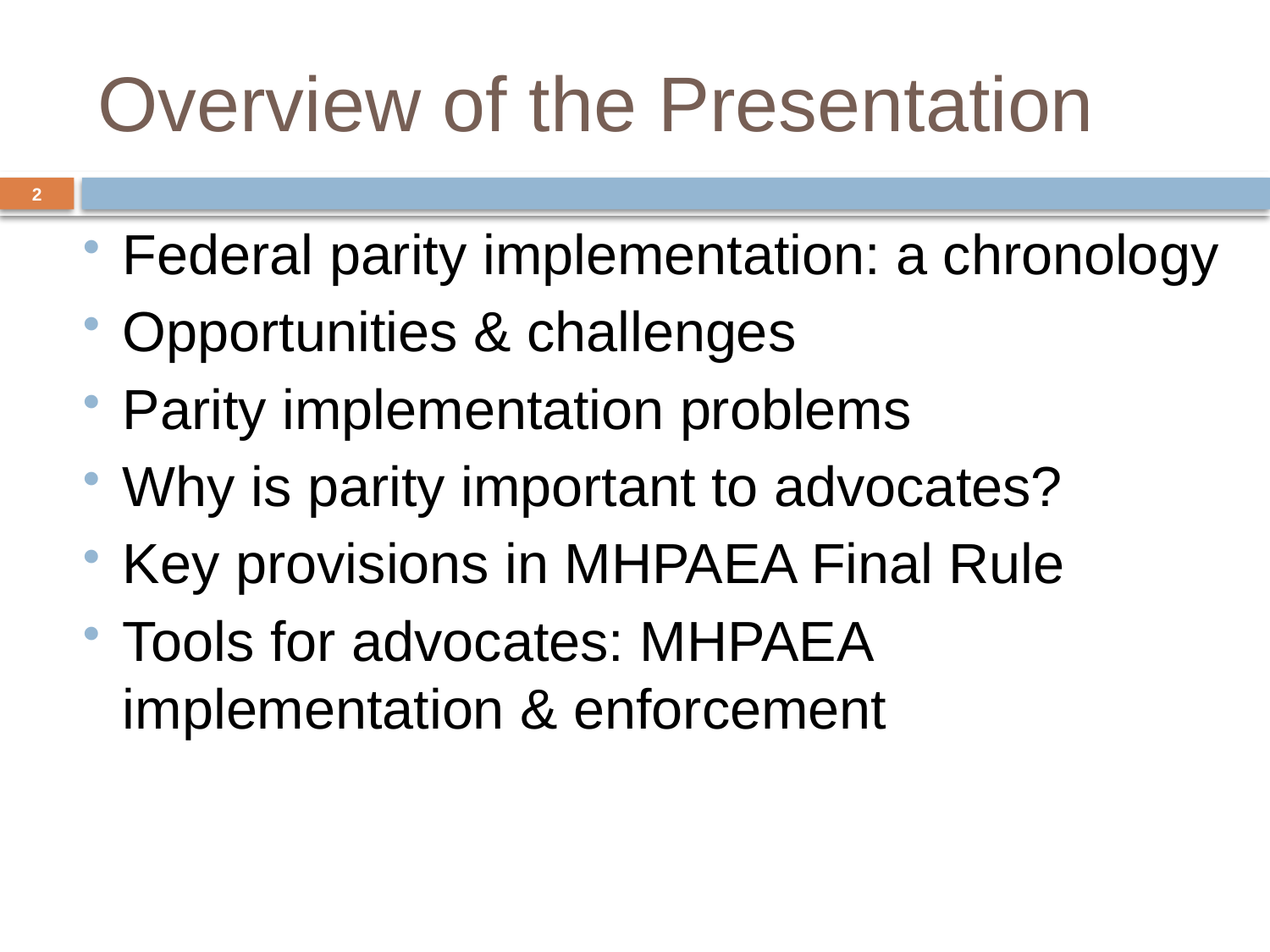

# Overview of the Presentation
2
Federal parity implementation: a chronology
Opportunities & challenges
Parity implementation problems
Why is parity important to advocates?
Key provisions in MHPAEA Final Rule
Tools for advocates: MHPAEA implementation & enforcement